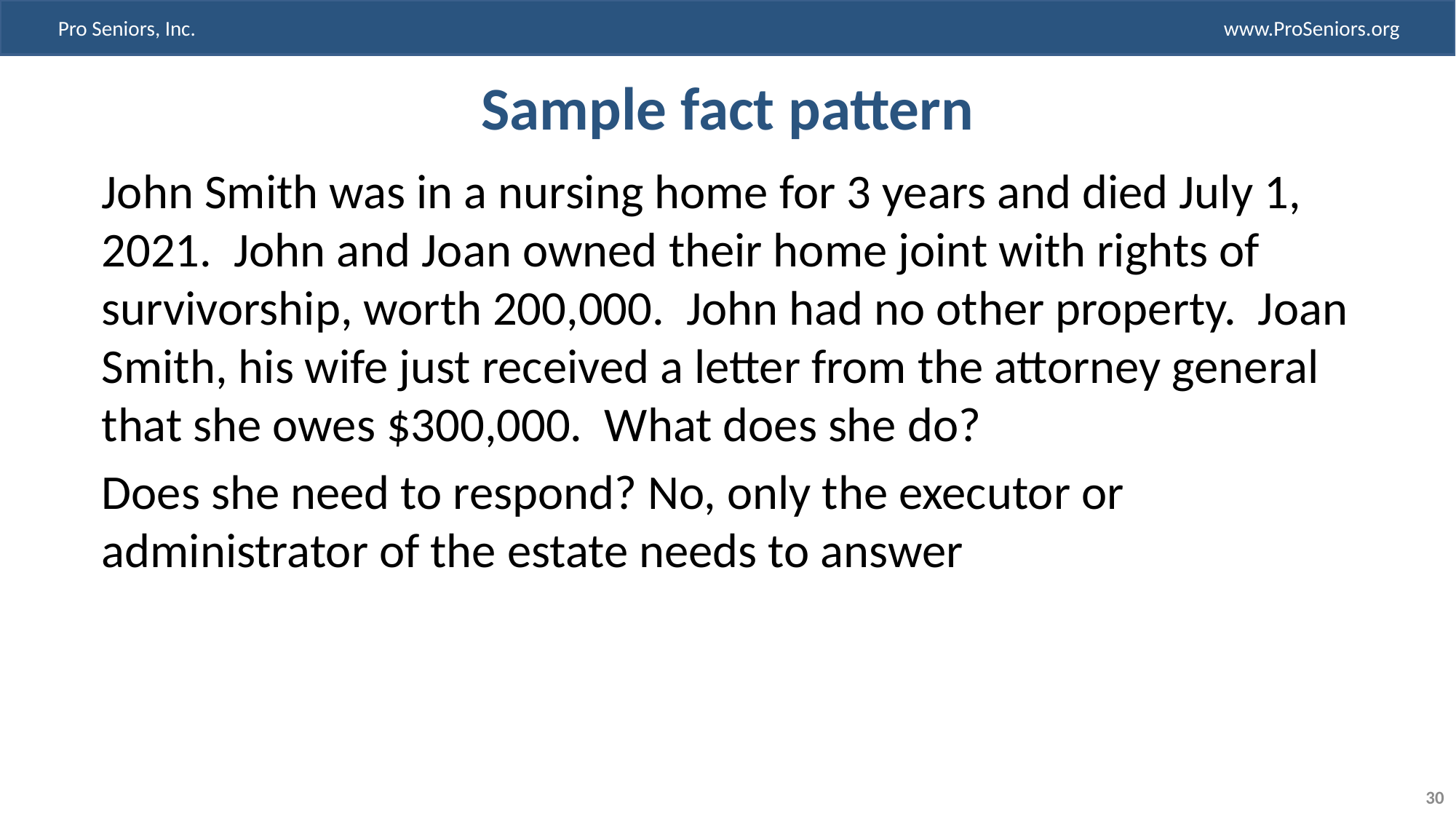

# Sample fact pattern
John Smith was in a nursing home for 3 years and died July 1, 2021.  John and Joan owned their home joint with rights of survivorship, worth 200,000.  John had no other property.  Joan Smith, his wife just received a letter from the attorney general that she owes $300,000.  What does she do?
Does she need to respond? No, only the executor or administrator of the estate needs to answer
30